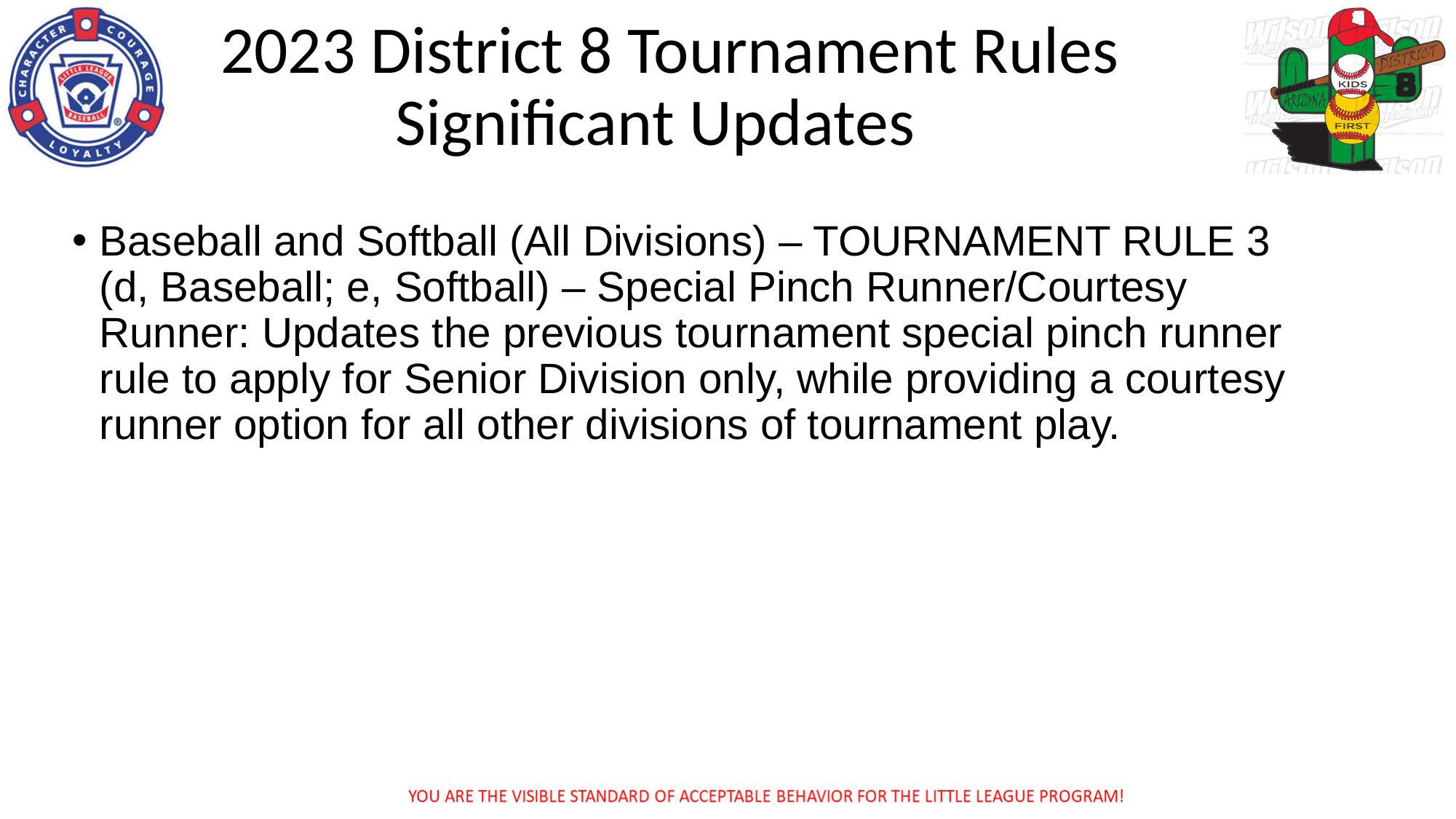

2023 District 8 Tournament Rules
Significant Updates
Baseball and Softball (All Divisions) – TOURNAMENT RULE 3 (d, Baseball; e, Softball) – Special Pinch Runner/Courtesy Runner: Updates the previous tournament special pinch runner rule to apply for Senior Division only, while providing a courtesy runner option for all other divisions of tournament play.